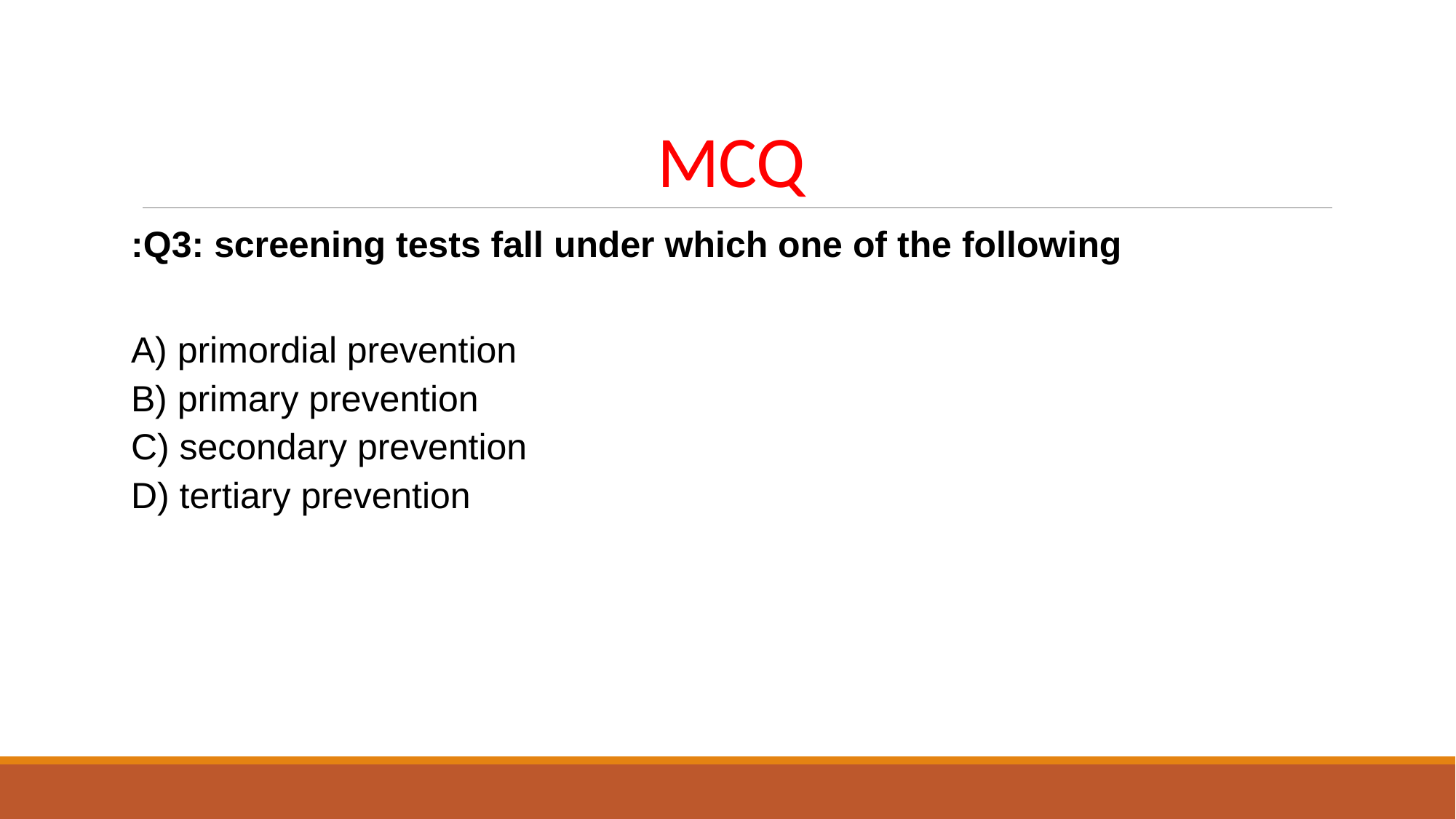

# MCQ
Q3: screening tests fall under which one of the following:

A) primordial prevention
B) primary prevention
C) secondary prevention
D) tertiary prevention